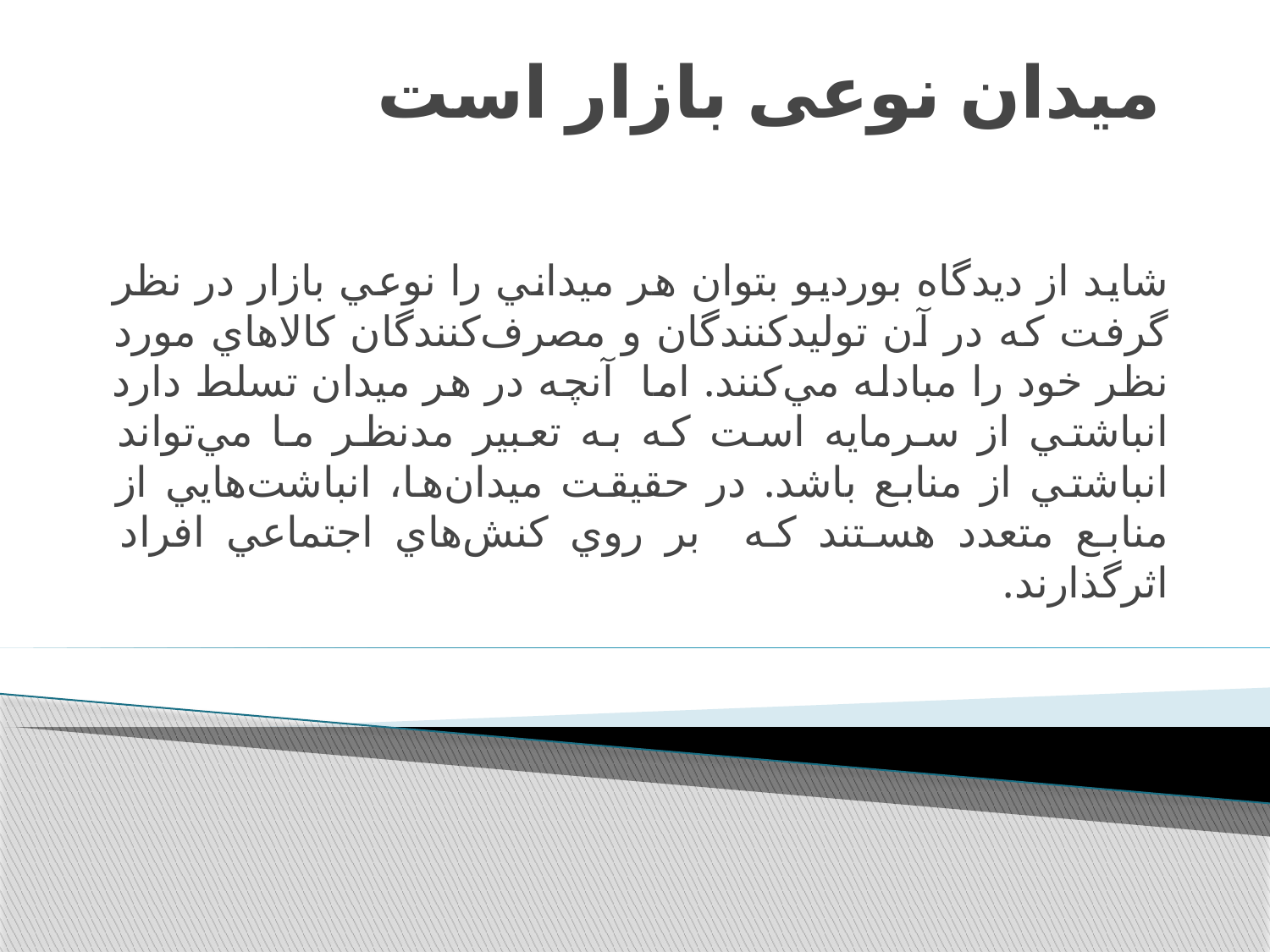

# میدان نوعی بازار است
شايد از ديدگاه بورديو بتوان هر ميداني را نوعي بازار در نظر گرفت كه در آن توليدكنندگان و مصرف‌كنندگان كالاهاي مورد نظر خود را مبادله مي‌كنند. اما  آنچه در هر ميدان تسلط دارد انباشتي از سرمايه است كه به تعبير مدنظر ما مي‌تواند انباشتي از منابع باشد. در حقيقت ميدان‌ها، انباشت‌هايي از منابع متعدد هستند كه  بر روي كنش‌هاي اجتماعي افراد اثرگذارند.